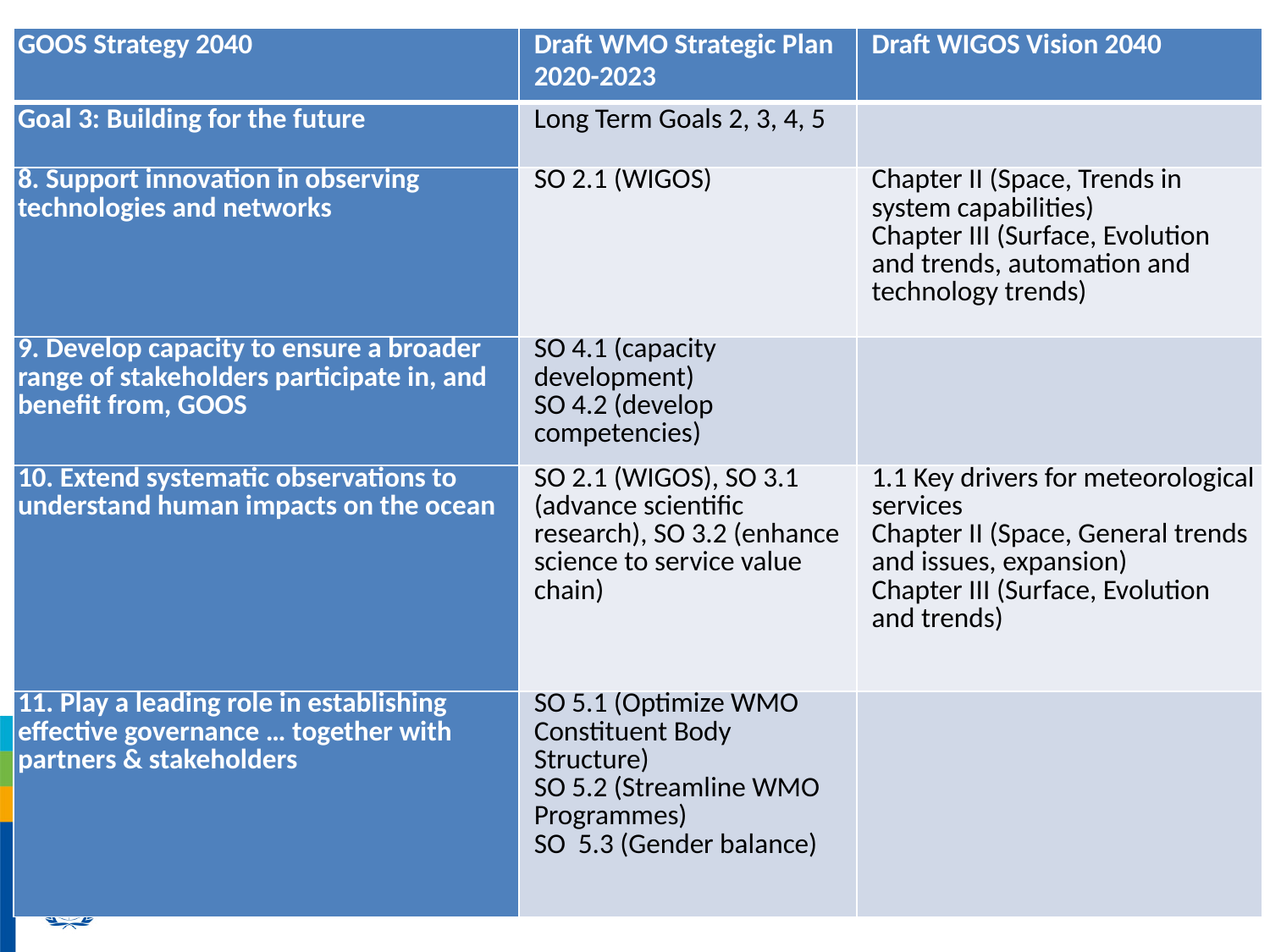

| GOOS Strategy 2040 | Draft WMO Strategic Plan 2020-2023 | Draft WIGOS Vision 2040 |
| --- | --- | --- |
| Goal 3: Building for the future | Long Term Goals 2, 3, 4, 5 |  |
| 8. Support innovation in observing technologies and networks | SO 2.1 (WIGOS) | Chapter II (Space, Trends in system capabilities) Chapter III (Surface, Evolution and trends, automation and technology trends) |
| 9. Develop capacity to ensure a broader range of stakeholders participate in, and benefit from, GOOS | SO 4.1 (capacity development) SO 4.2 (develop competencies) |  |
| 10. Extend systematic observations to understand human impacts on the ocean | SO 2.1 (WIGOS), SO 3.1 (advance scientific research), SO 3.2 (enhance science to service value chain) | 1.1 Key drivers for meteorological services Chapter II (Space, General trends and issues, expansion) Chapter III (Surface, Evolution and trends) |
| 11. Play a leading role in establishing effective governance … together with partners & stakeholders | SO 5.1 (Optimize WMO Constituent Body Structure) SO 5.2 (Streamline WMO Programmes) SO 5.3 (Gender balance) |  |
38